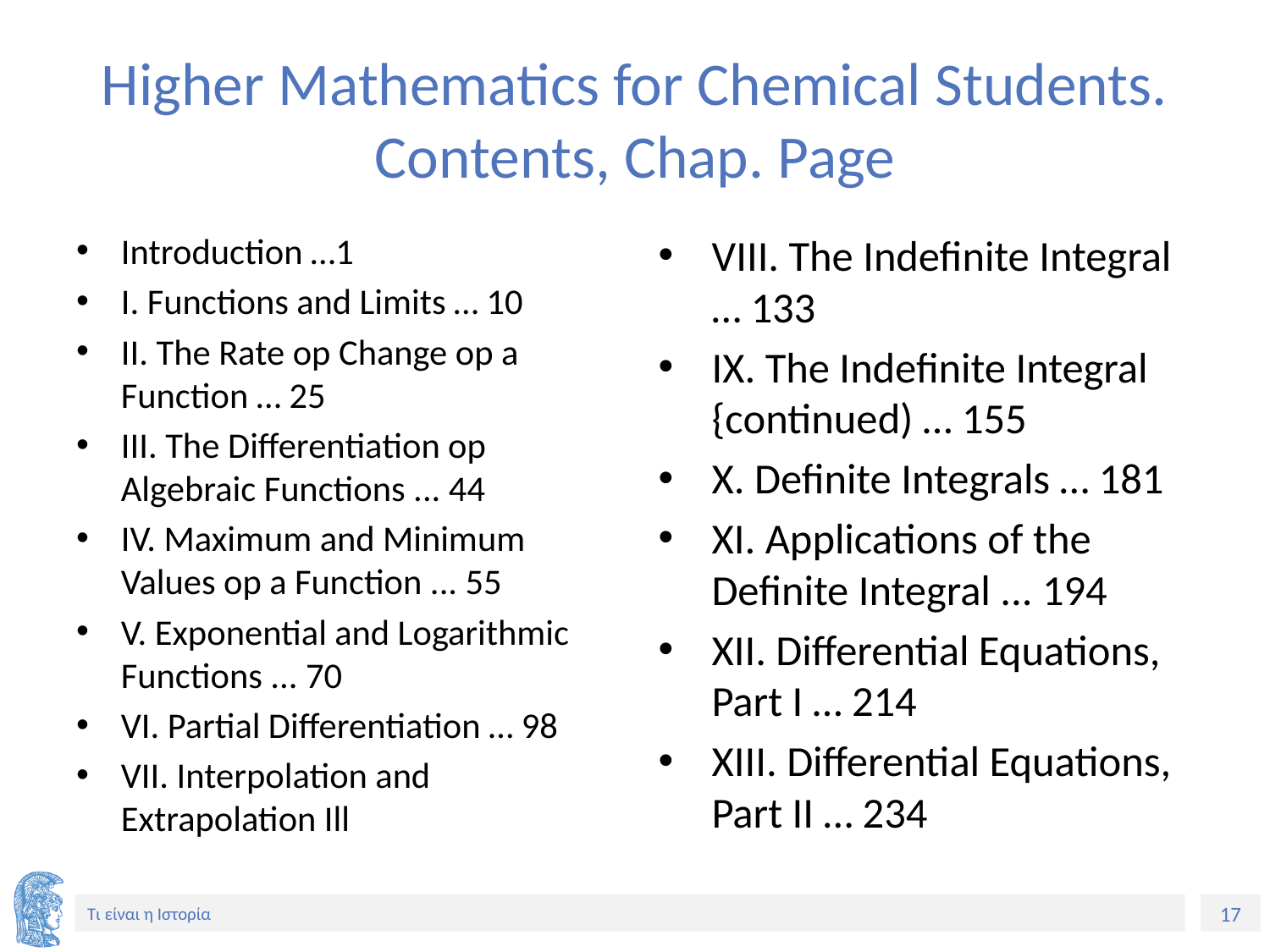

# Higher Mathematics for Chemical Students. Contents, Chap. Page
Introduction …1
I. Functions and Limits … 10
II. The Rate op Change op a Function … 25
III. The Differentiation op Algebraic Functions ... 44
IV. Maximum and Minimum Values op a Function ... 55
V. Exponential and Logarithmic Functions ... 70
VI. Partial Differentiation … 98
VII. Interpolation and Extrapolation Ill
VIII. The Indefinite Integral … 133
IX. The Indefinite Integral {continued) … 155
X. Definite Integrals … 181
XI. Applications of the Definite Integral ... 194
XII. Differential Equations, Part I … 214
XIII. Differential Equations, Part II … 234